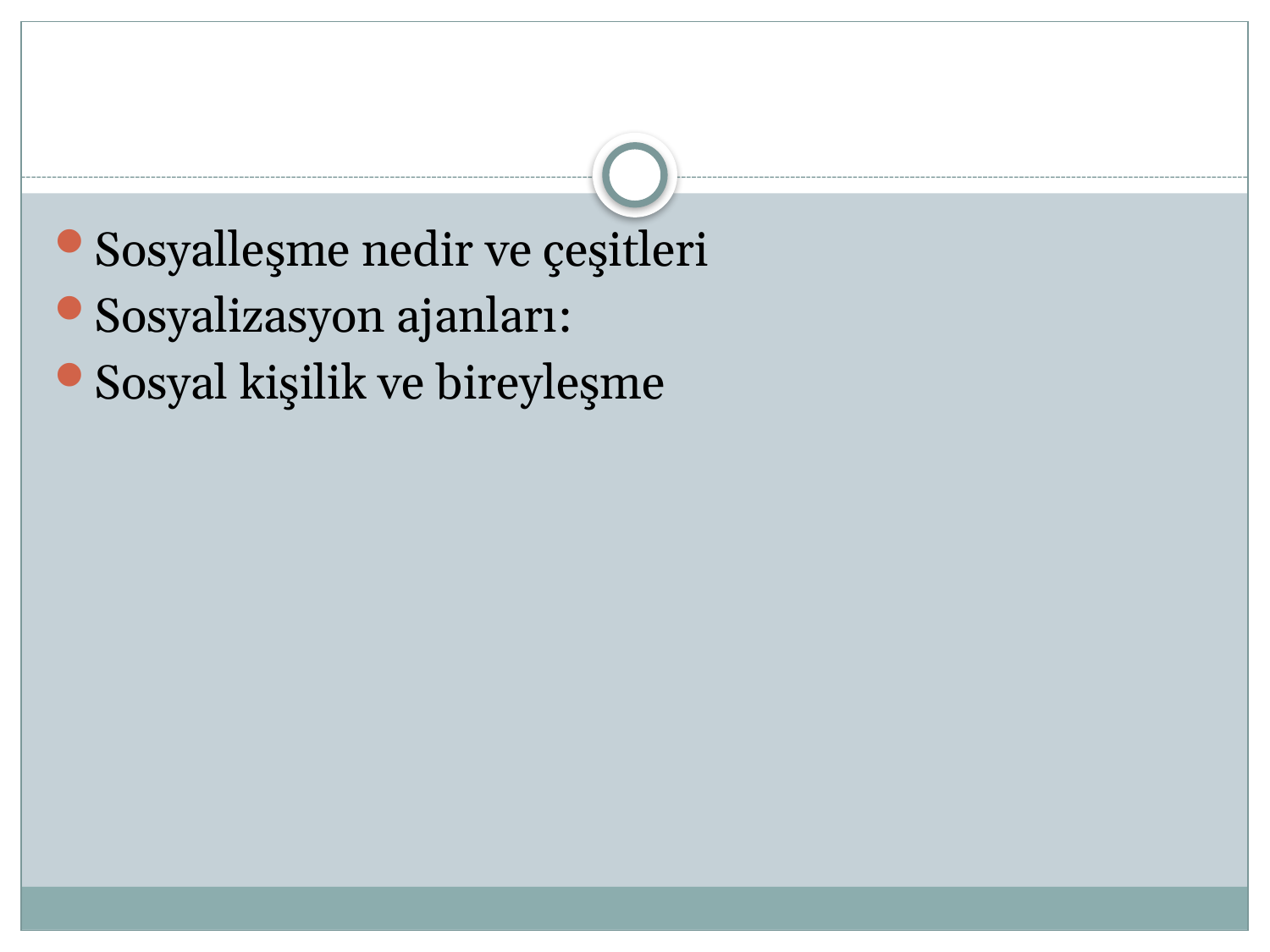

#
Sosyalleşme nedir ve çeşitleri
Sosyalizasyon ajanları:
Sosyal kişilik ve bireyleşme